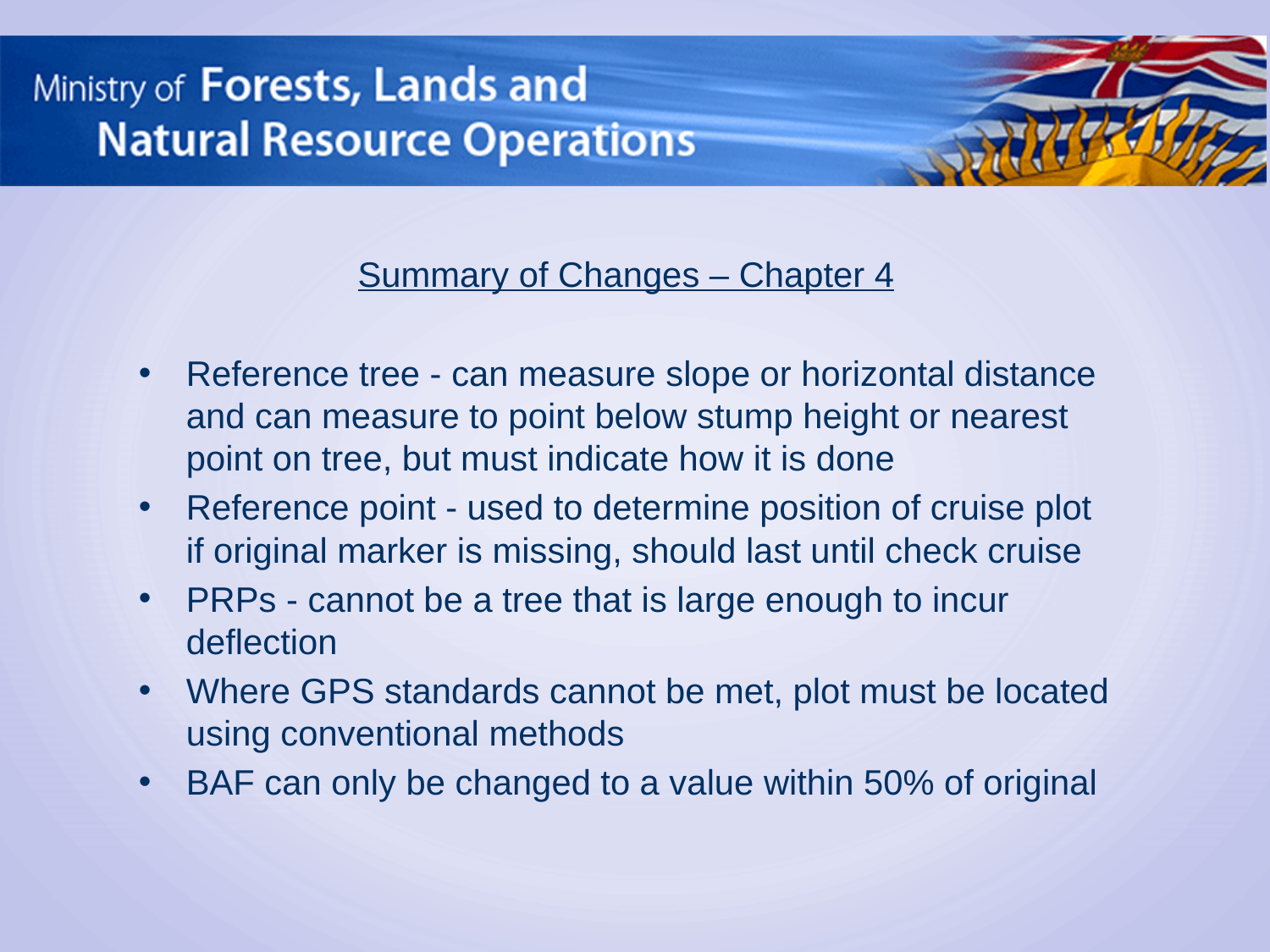

Summary of Changes – Chapter 4

Reference tree - can measure slope or horizontal distance and can measure to point below stump height or nearest point on tree, but must indicate how it is done
Reference point - used to determine position of cruise plot if original marker is missing, should last until check cruise
PRPs - cannot be a tree that is large enough to incur deflection
Where GPS standards cannot be met, plot must be located using conventional methods
BAF can only be changed to a value within 50% of original